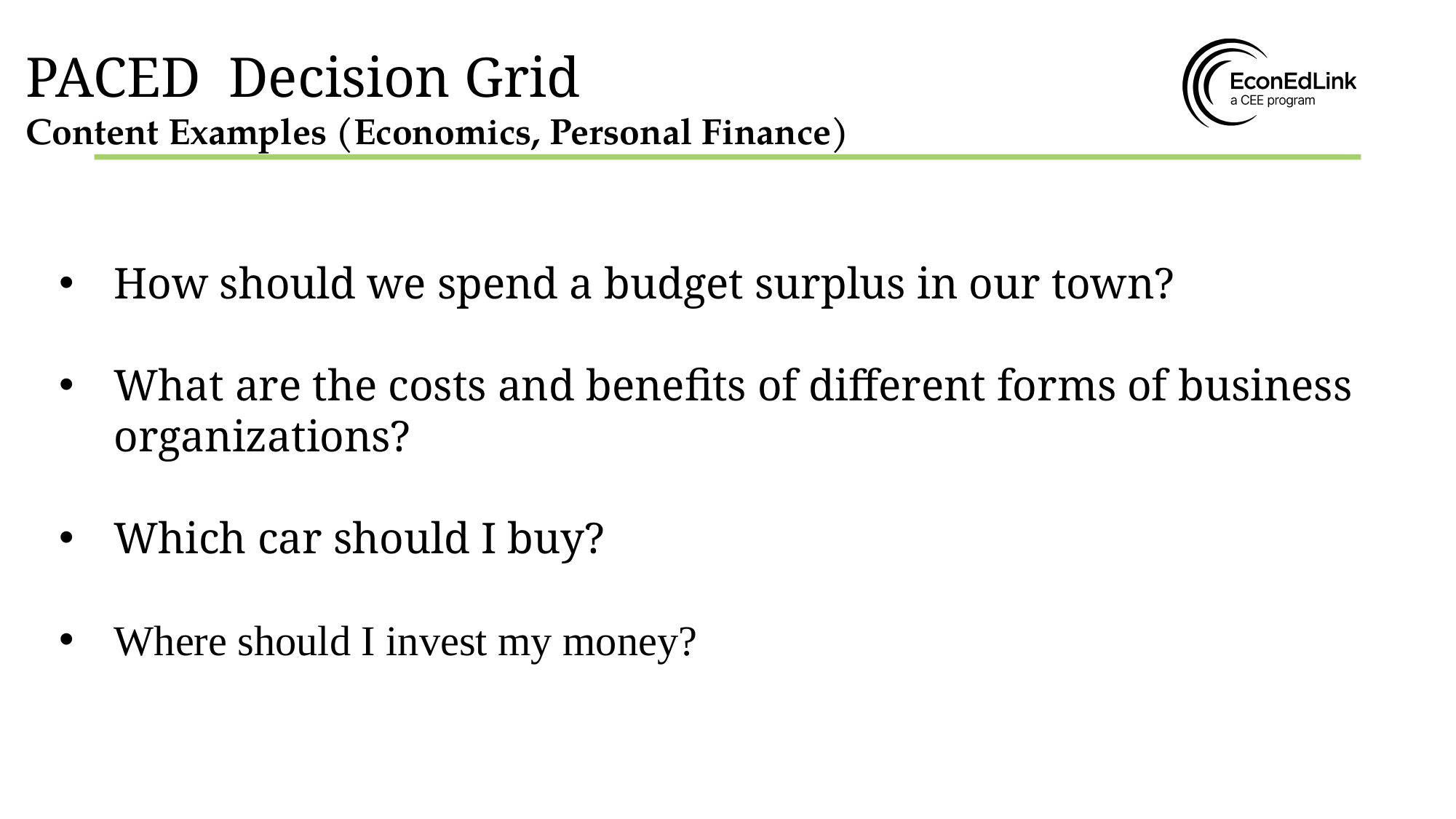

# PACED  Decision Grid Content Examples (Economics, Personal Finance)

How should we spend a budget surplus in our town?

What are the costs and benefits of different forms of business organizations?

Which car should I buy?

Where should I invest my money?